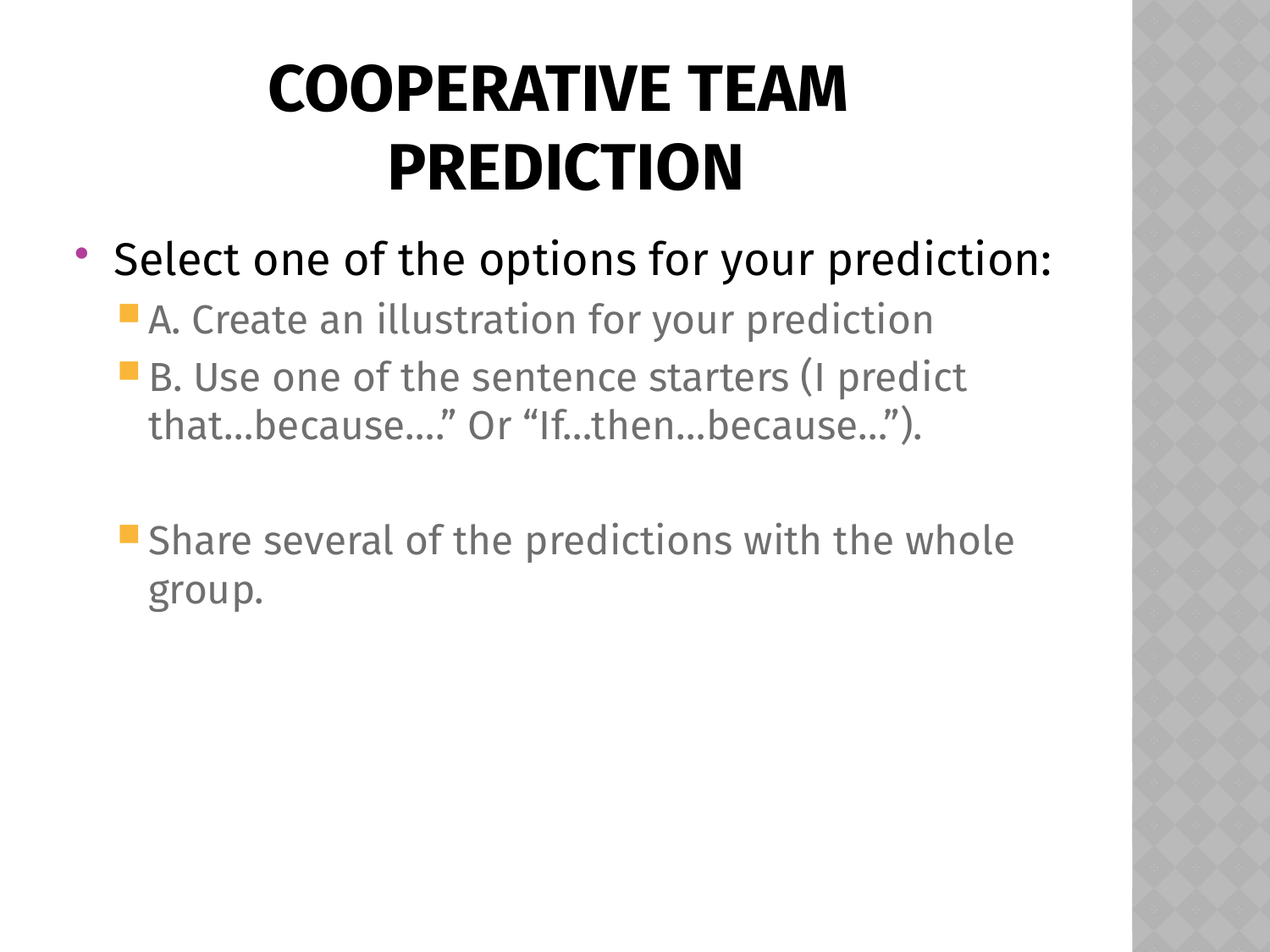

# Cooperative team prediction
Select one of the options for your prediction:
A. Create an illustration for your prediction
B. Use one of the sentence starters (I predict that…because….” Or “If…then…because…”).

Share several of the predictions with the whole group.